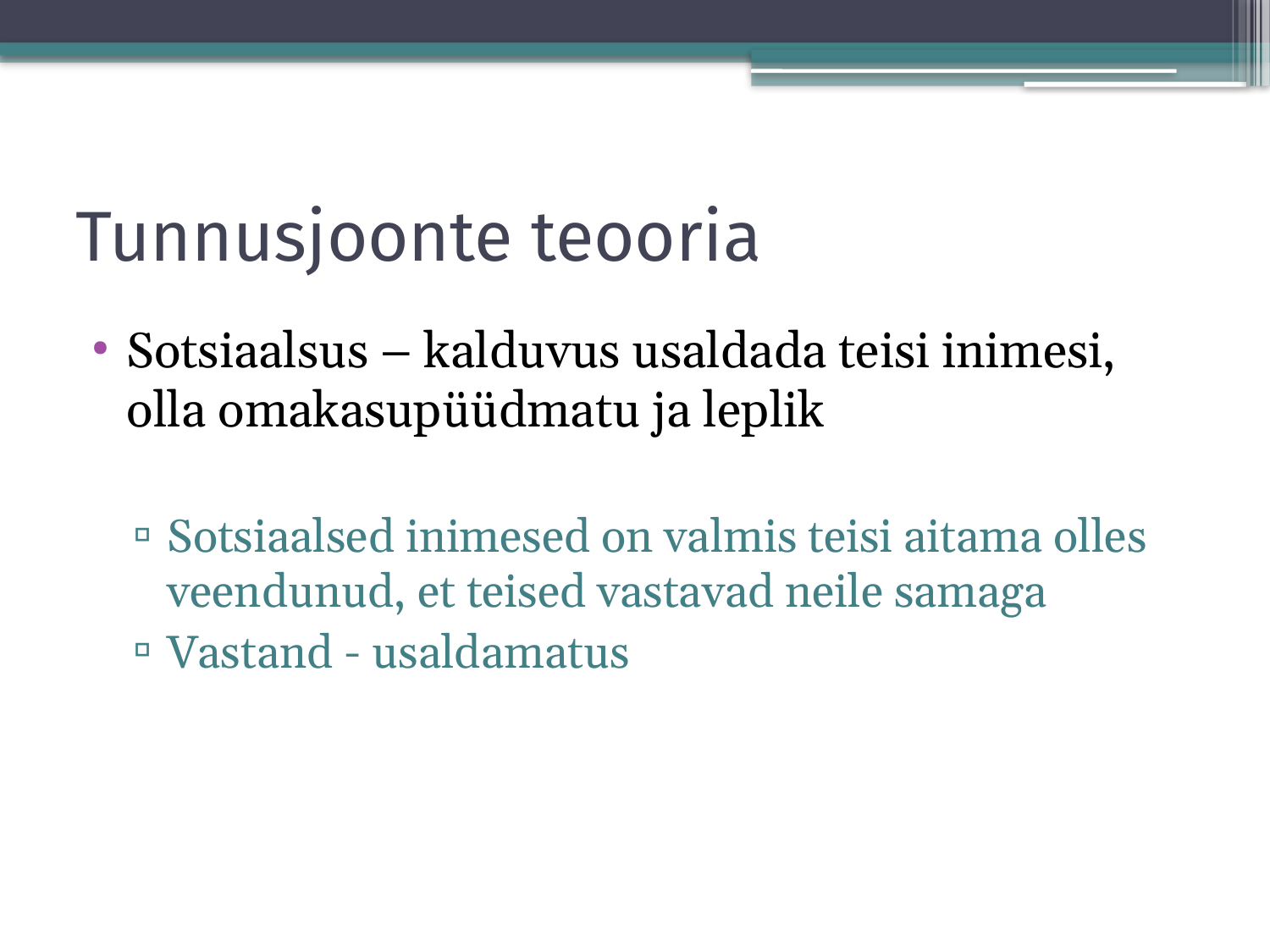

# Tunnusjoonte teooria
Sotsiaalsus – kalduvus usaldada teisi inimesi, olla omakasupüüdmatu ja leplik

Sotsiaalsed inimesed on valmis teisi aitama olles veendunud, et teised vastavad neile samaga
Vastand - usaldamatus